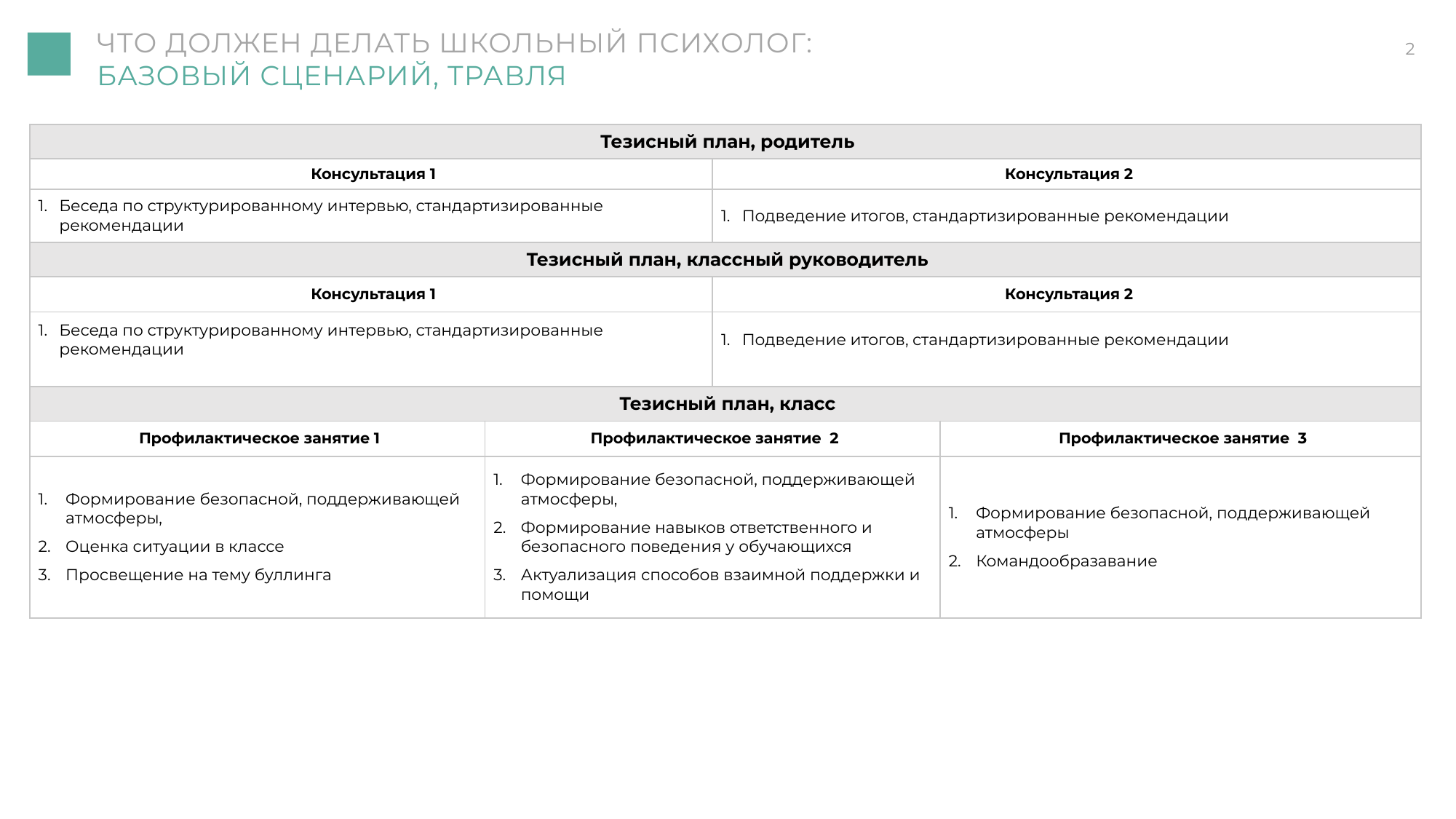

ЧТО ДОЛЖЕН ДЕЛАТЬ ШКОЛЬНЫЙ ПСИХОЛОГ:
БАЗОВЫЙ СЦЕНАРИЙ, ТРАВЛЯ

2
| Тезисный план, родитель |  |  |  |
| --- | --- | --- | --- |
| Консультация 1 |  | Консультация 2 |  |
| Беседа по структурированному интервью, стандартизированные рекомендации |  | Подведение итогов, стандартизированные рекомендации |  |
| Тезисный план, классный руководитель |  |  |  |
| Консультация 1 |  | Консультация 2 |  |
| Беседа по структурированному интервью, стандартизированные рекомендации |  | Подведение итогов, стандартизированные рекомендации |  |
| Тезисный план, класс |  |  |  |
| Профилактическое занятие 1 | Профилактическое занятие 2 |  | Профилактическое занятие 3 |
| Формирование безопасной, поддерживающей атмосферы, Оценка ситуации в классе Просвещение на тему буллинга | Формирование безопасной, поддерживающей атмосферы, Формирование навыков ответственного и безопасного поведения у обучающихся Актуализация способов взаимной поддержки и помощи |  | Формирование безопасной, поддерживающей атмосферы Командообразавание |